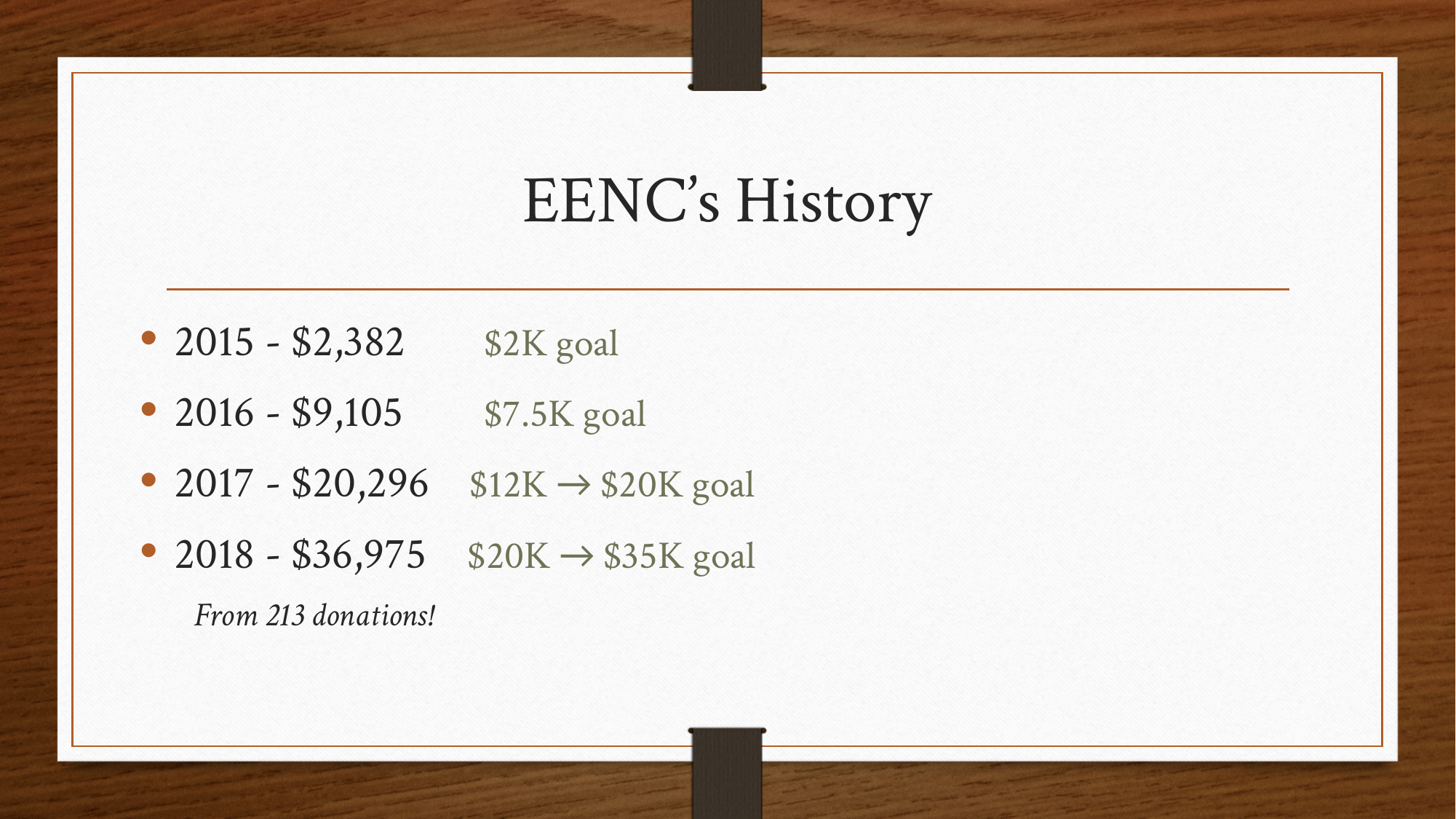

# EENC’s History
2015 - $2,382 	 $2K goal
2016 - $9,105 	 $7.5K goal
2017 - $20,296    $12K → $20K goal
2018 - $36,975    $20K → $35K goal
From 213 donations!